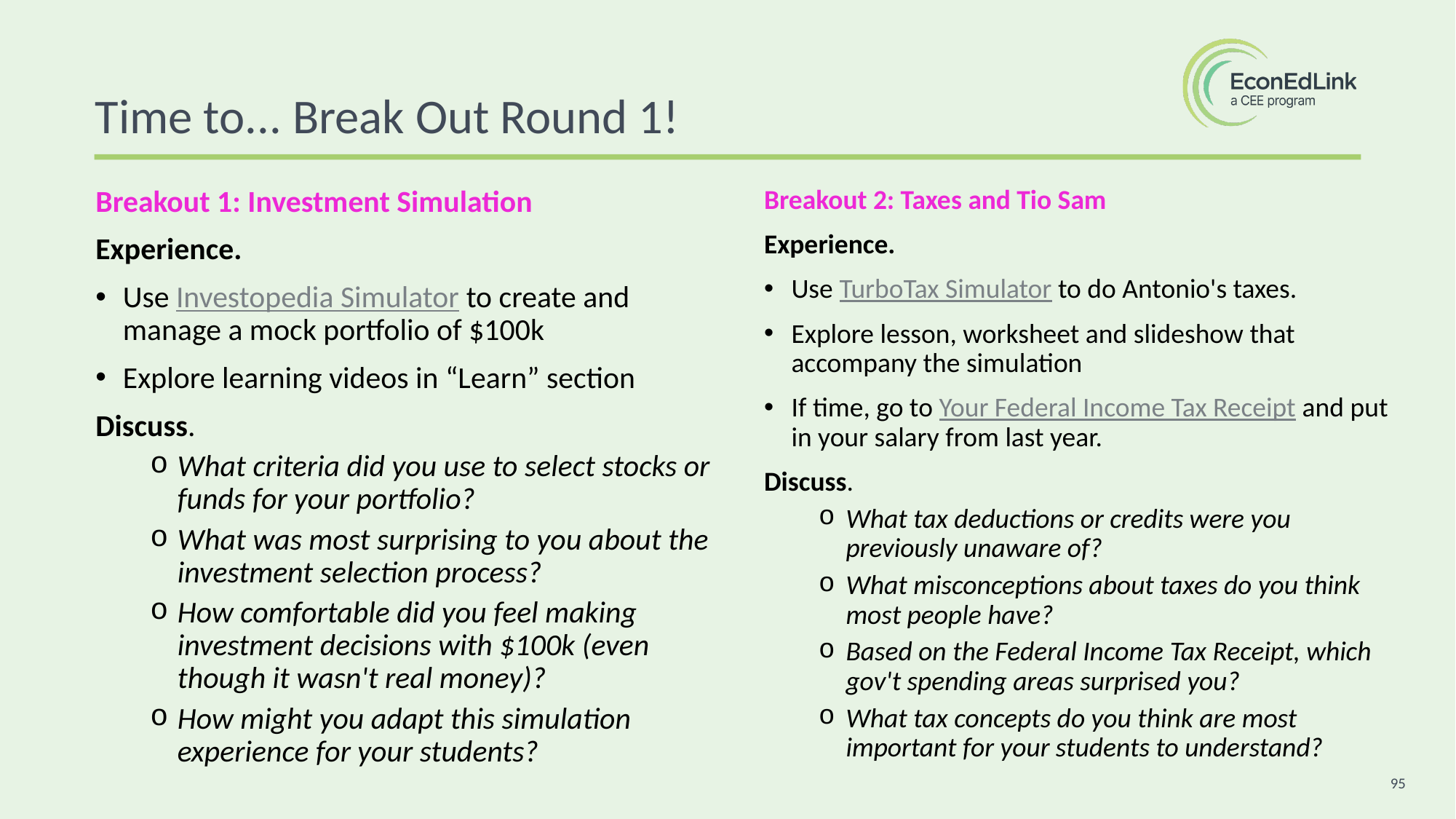

Time to... Break Out Round 1!

Breakout 2: Taxes and Tio Sam
Experience.
Use TurboTax Simulator to do Antonio's taxes.
Explore lesson, worksheet and slideshow that accompany the simulation
If time, go to Your Federal Income Tax Receipt and put in your salary from last year.
Discuss.
What tax deductions or credits were you previously unaware of?
What misconceptions about taxes do you think most people have?
Based on the Federal Income Tax Receipt, which gov't spending areas surprised you?
What tax concepts do you think are most important for your students to understand?

Breakout 1: Investment Simulation
Experience.
Use Investopedia Simulator to create and manage a mock portfolio of $100k
Explore learning videos in “Learn” section
Discuss.
What criteria did you use to select stocks or funds for your portfolio?
What was most surprising to you about the investment selection process?
How comfortable did you feel making investment decisions with $100k (even though it wasn't real money)?
How might you adapt this simulation experience for your students?

95